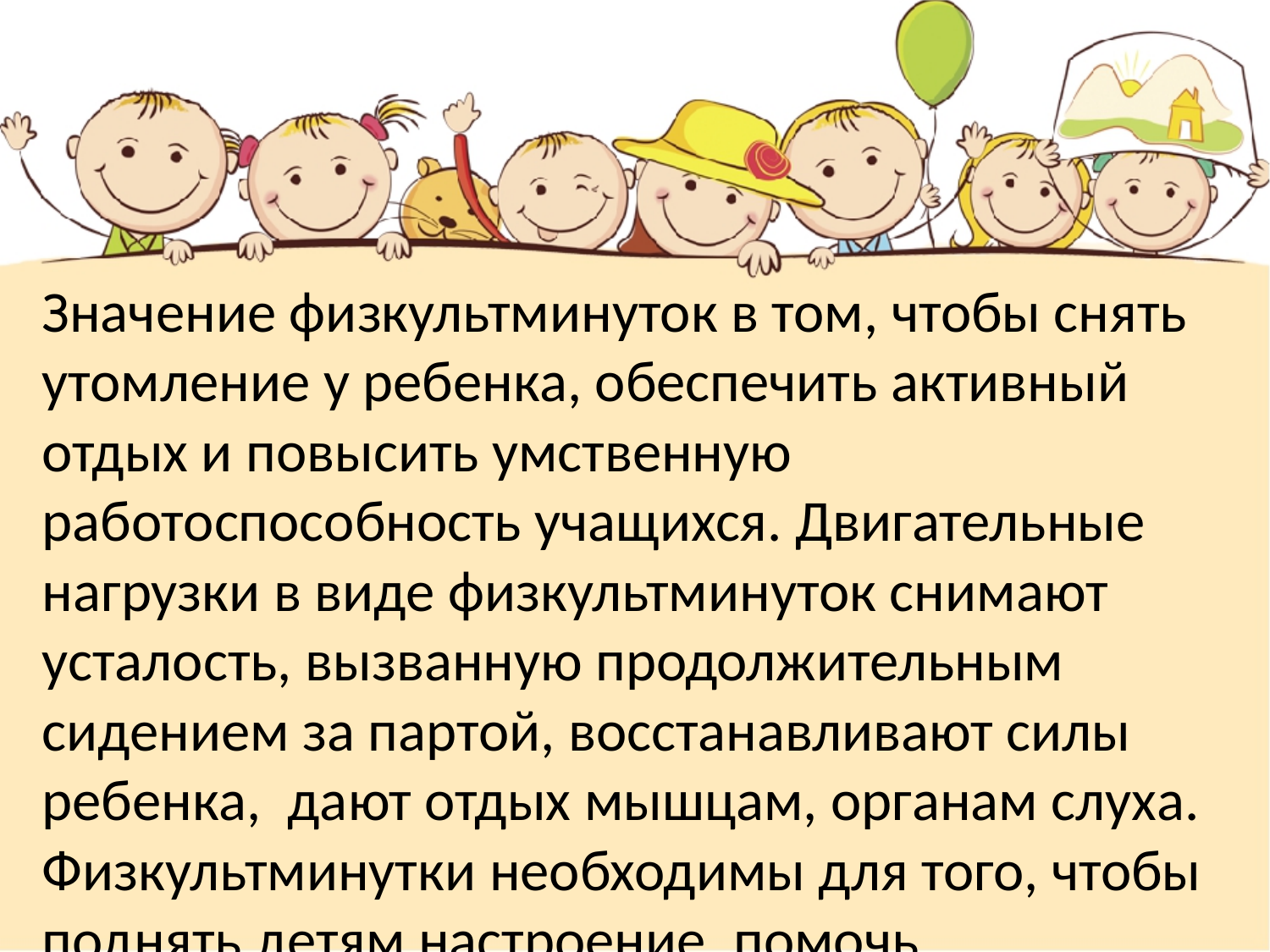

Значение физкультминуток в том, чтобы снять утомление у ребенка, обеспечить активный отдых и повысить умственную работоспособность учащихся. Двигательные нагрузки в виде физкультминуток снимают усталость, вызванную продолжительным сидением за партой, восстанавливают силы ребенка,  дают отдых мышцам, органам слуха. Физкультминутки необходимы для того, чтобы поднять детям настроение, помочь активизировать дыхание, снять статическое напряжение.